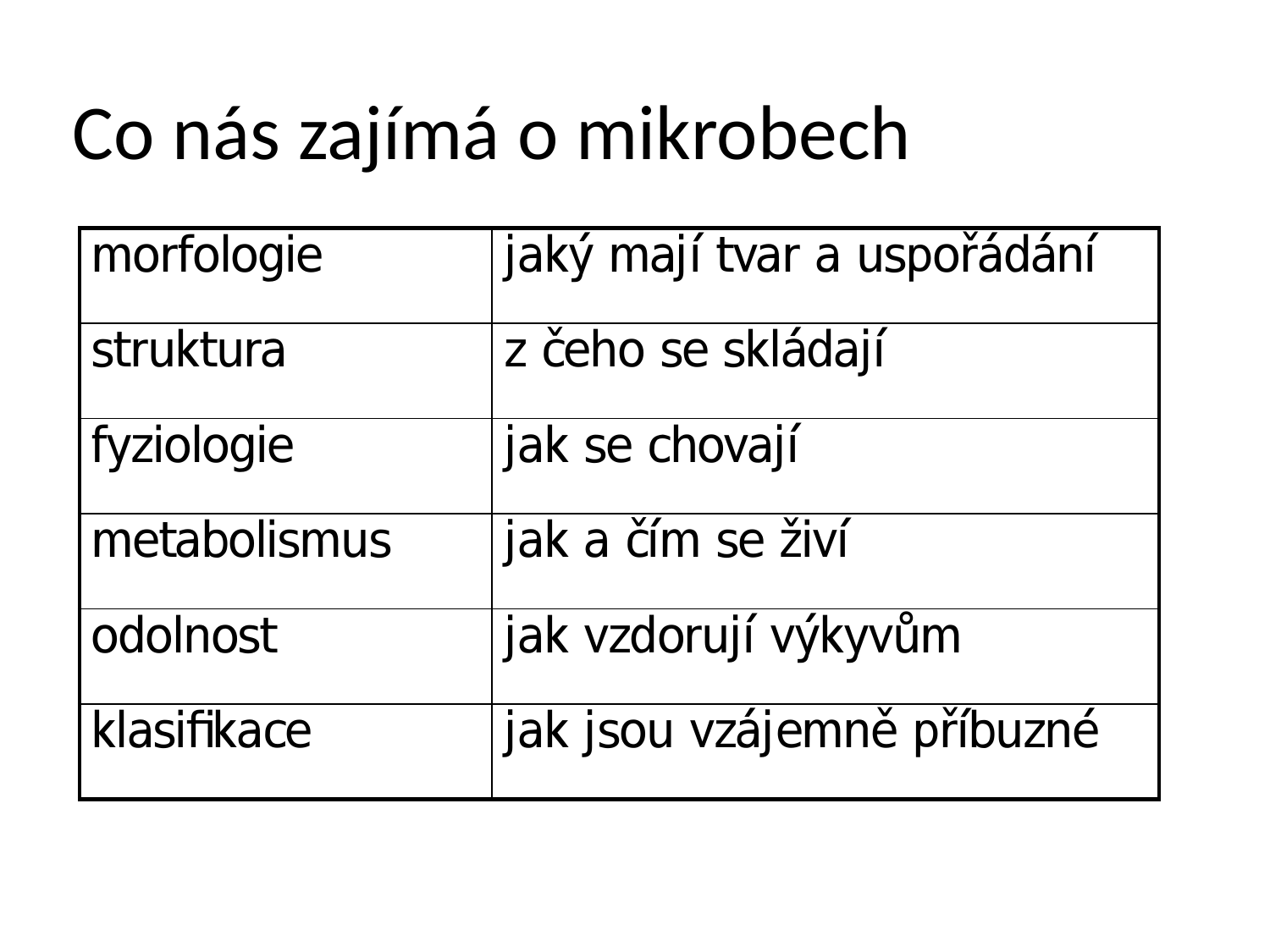

# Co nás zajímá o mikrobech
| morfologie | jaký mají tvar a uspořádání |
| --- | --- |
| struktura | z čeho se skládají |
| fyziologie | jak se chovají |
| metabolismus | jak a čím se živí |
| odolnost | jak vzdorují výkyvům |
| klasifikace | jak jsou vzájemně příbuzné |